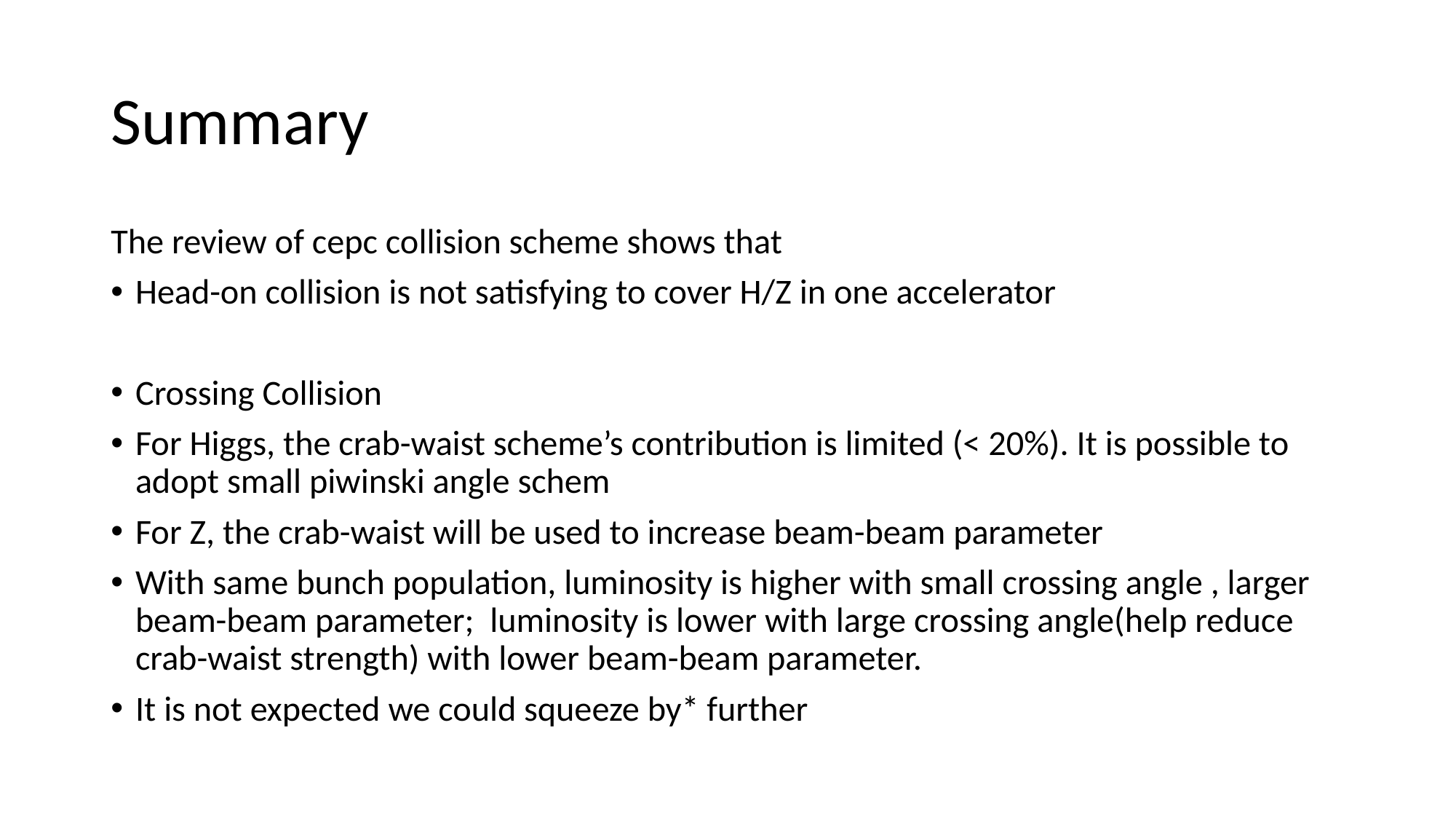

# Summary
The review of cepc collision scheme shows that
Head-on collision is not satisfying to cover H/Z in one accelerator

Crossing Collision
For Higgs, the crab-waist scheme’s contribution is limited (< 20%). It is possible to adopt small piwinski angle schem
For Z, the crab-waist will be used to increase beam-beam parameter
With same bunch population, luminosity is higher with small crossing angle , larger beam-beam parameter;  luminosity is lower with large crossing angle(help reduce crab-waist strength) with lower beam-beam parameter.
It is not expected we could squeeze by* further